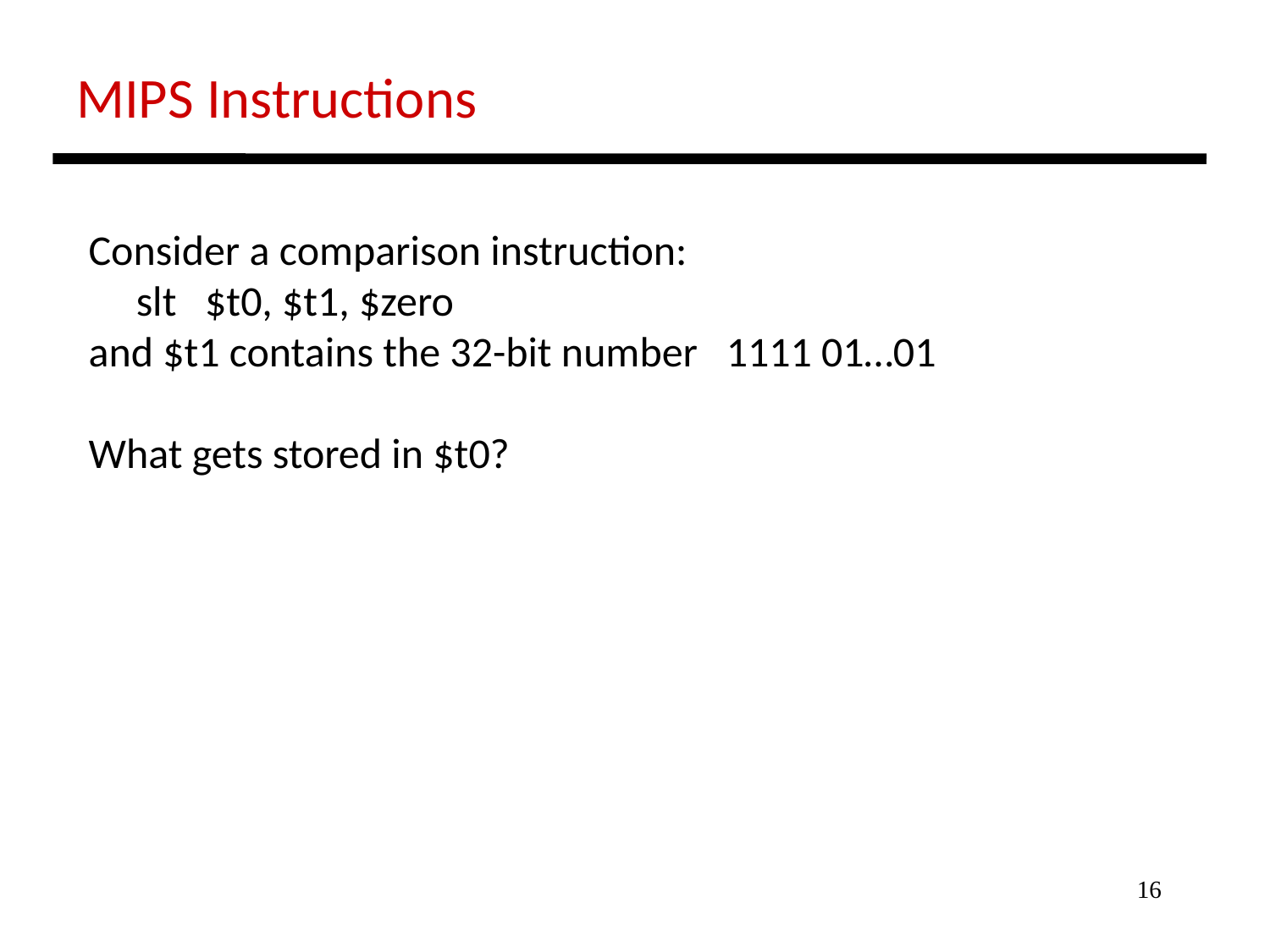

MIPS Instructions

Consider a comparison instruction:
     slt   $t0, $t1, $zero
and $t1 contains the 32-bit number   1111 01…01

What gets stored in $t0?
16